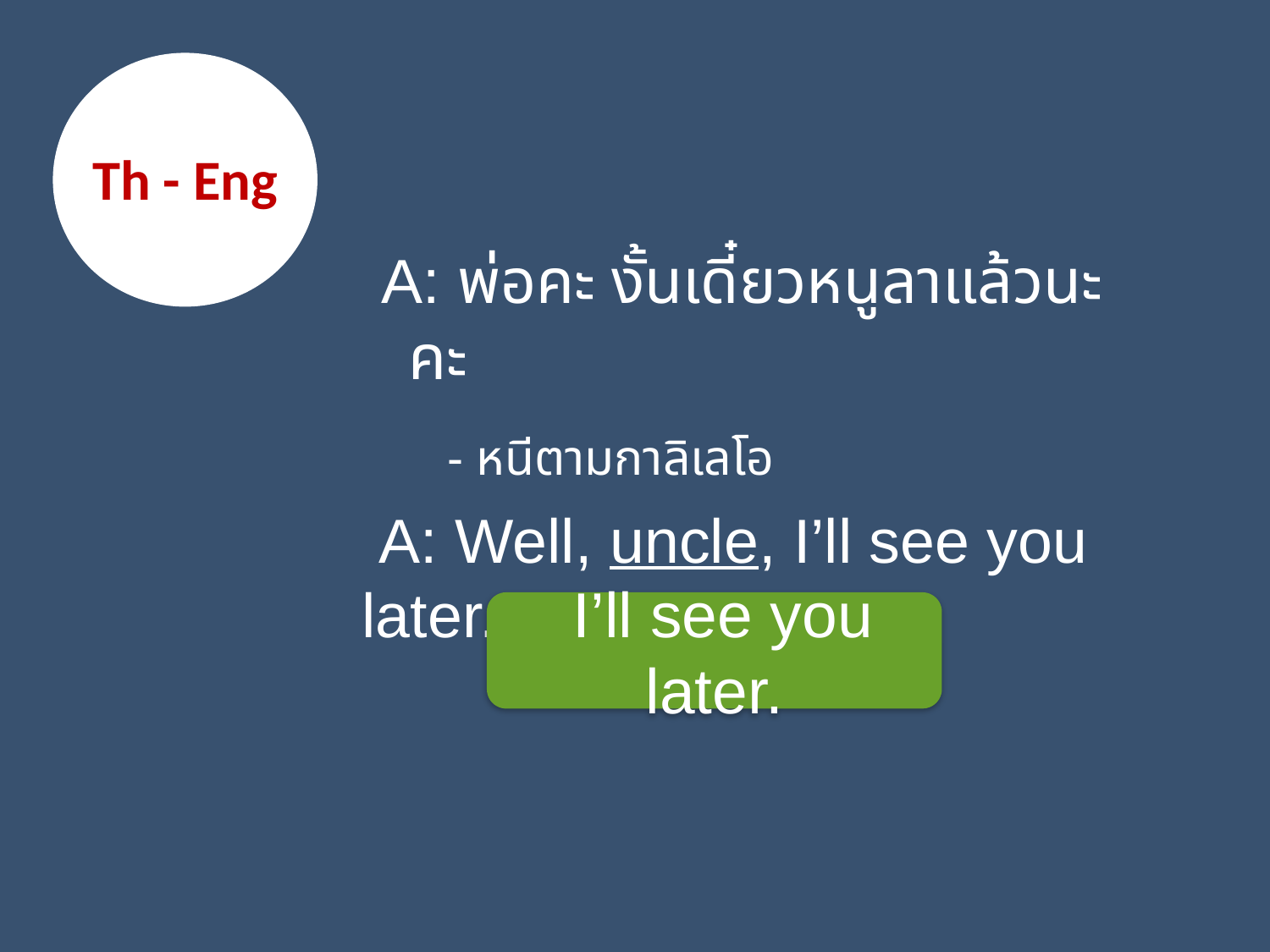

Th - Eng

 A: พ่อคะ งั้นเดี๋ยวหนูลาแล้วนะคะ
				  - หนีตามกาลิเลโอ
 A: Well, uncle, I’ll see you later.

 I’ll see you later.